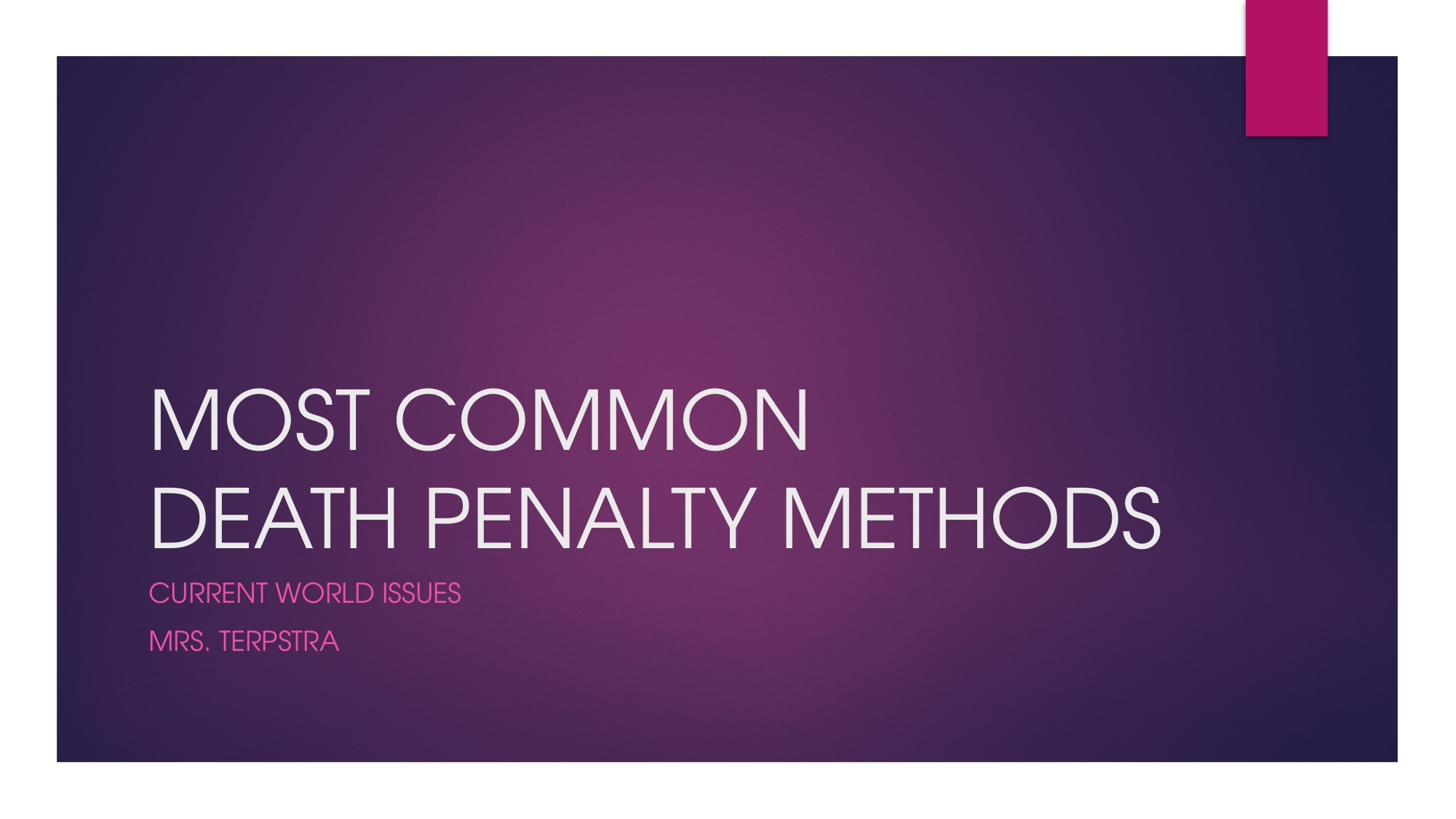

# MOST COMMON DEATH PENALTY METHODS
CURRENT WORLD ISSUES
MRS. TERPSTRA